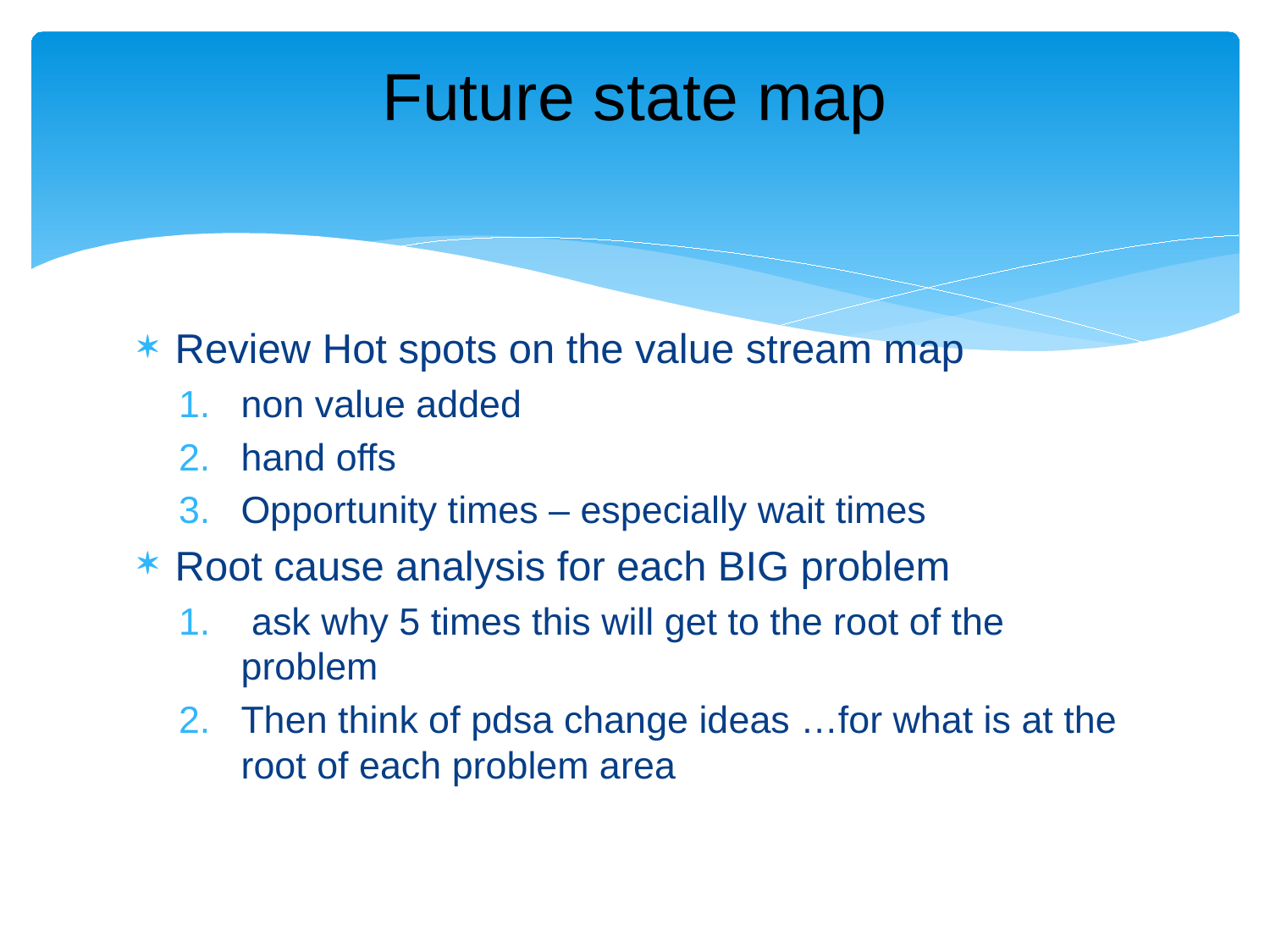

# Future state map
Review Hot spots on the value stream map
non value added
hand offs
Opportunity times – especially wait times
Root cause analysis for each BIG problem
 ask why 5 times this will get to the root of the problem
Then think of pdsa change ideas …for what is at the root of each problem area